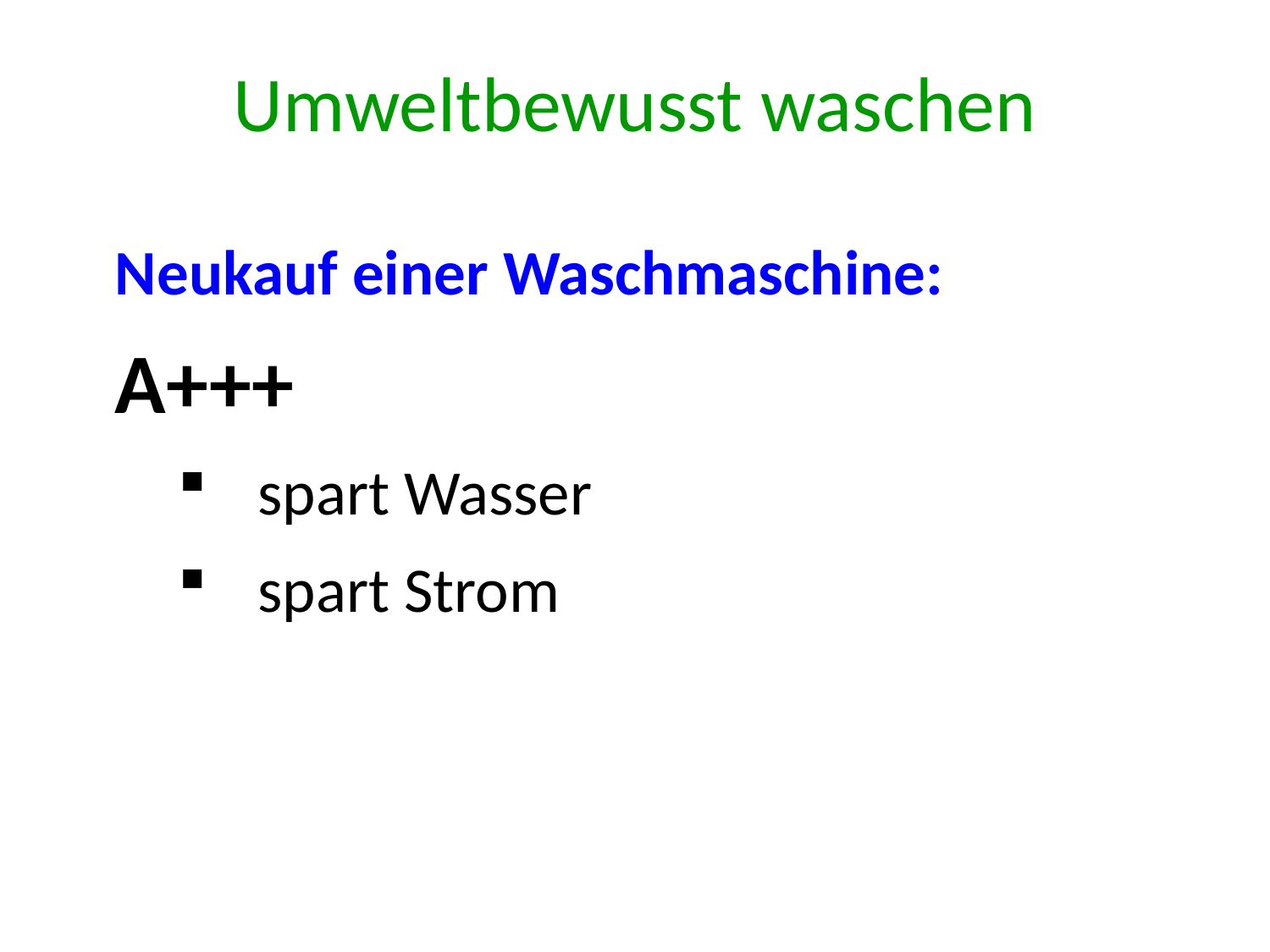

# Umweltbewusst waschen
Neukauf einer Waschmaschine:
A+++
spart Wasser
spart Strom